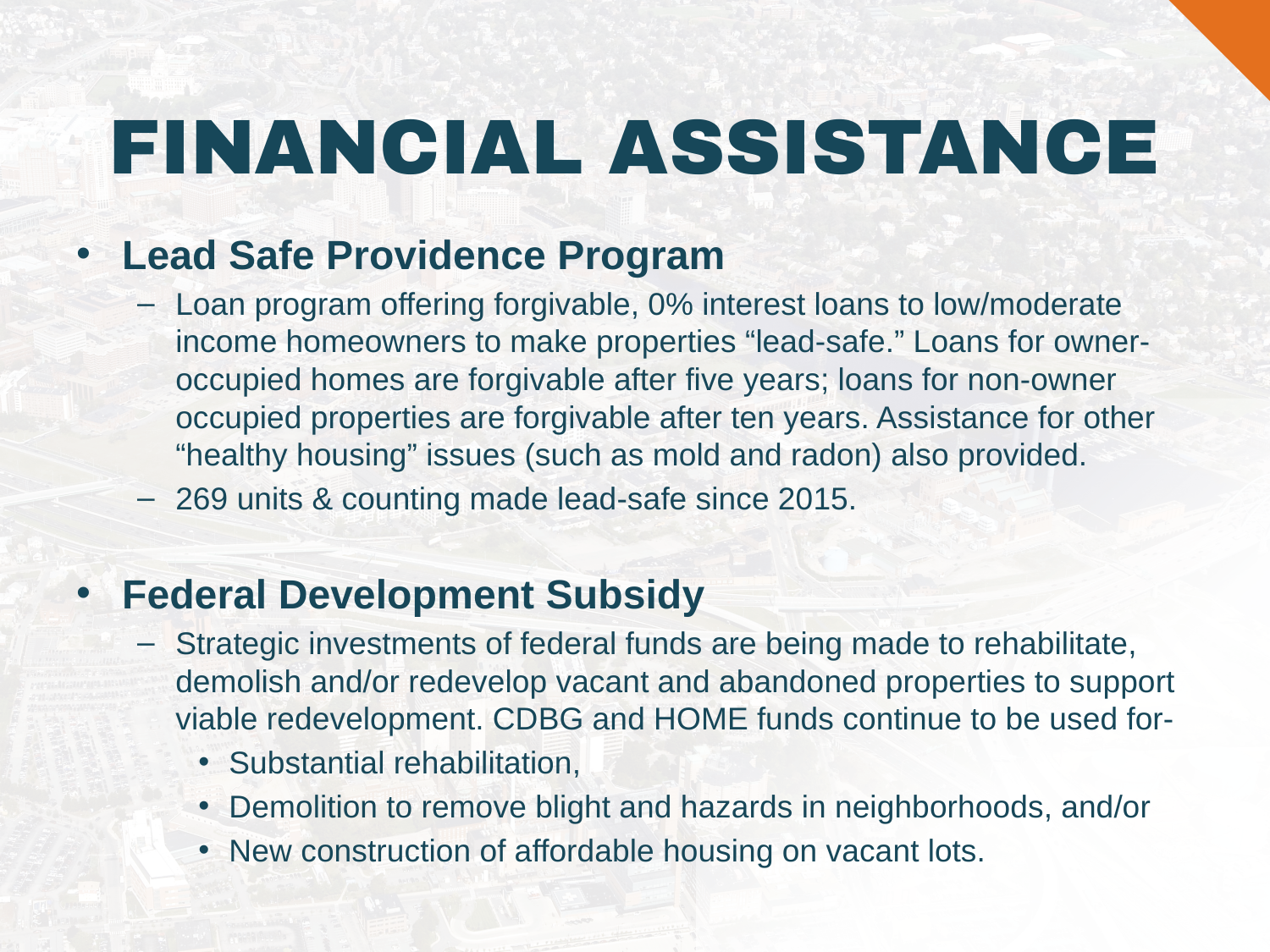

# FINANCIAL ASSISTANCE
Lead Safe Providence Program
Loan program offering forgivable, 0% interest loans to low/moderate income homeowners to make properties “lead-safe.” Loans for owner-occupied homes are forgivable after five years; loans for non-owner occupied properties are forgivable after ten years. Assistance for other “healthy housing” issues (such as mold and radon) also provided.
269 units & counting made lead-safe since 2015.

Federal Development Subsidy
Strategic investments of federal funds are being made to rehabilitate, demolish and/or redevelop vacant and abandoned properties to support viable redevelopment. CDBG and HOME funds continue to be used for-
Substantial rehabilitation,
Demolition to remove blight and hazards in neighborhoods, and/or
New construction of affordable housing on vacant lots.